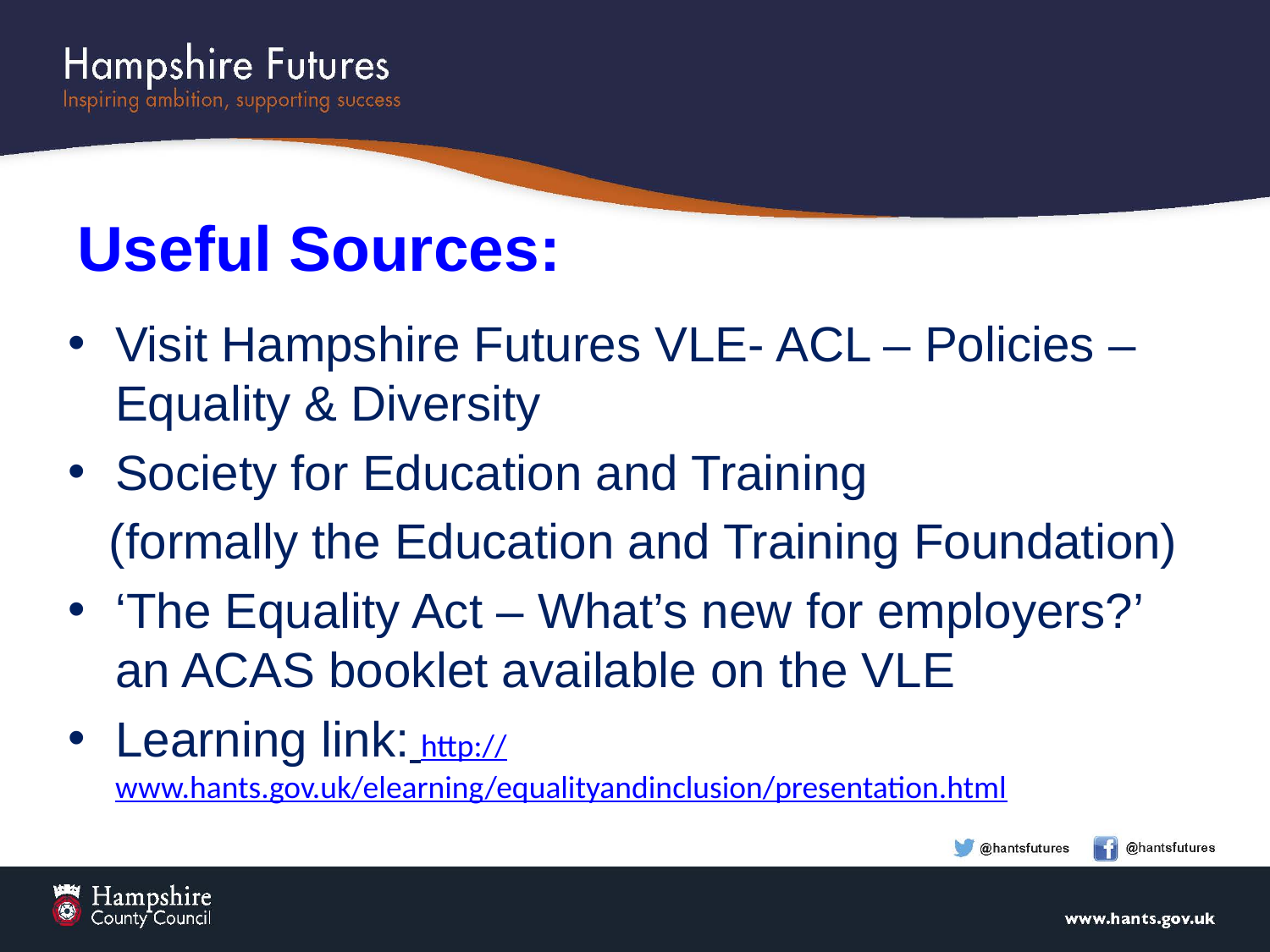

# Useful Sources:
Visit Hampshire Futures VLE- ACL – Policies – Equality & Diversity
Society for Education and Training
   (formally the Education and Training Foundation)
‘The Equality Act – What’s new for employers?’ an ACAS booklet available on the VLE
Learning link: http://www.hants.gov.uk/elearning/equalityandinclusion/presentation.html